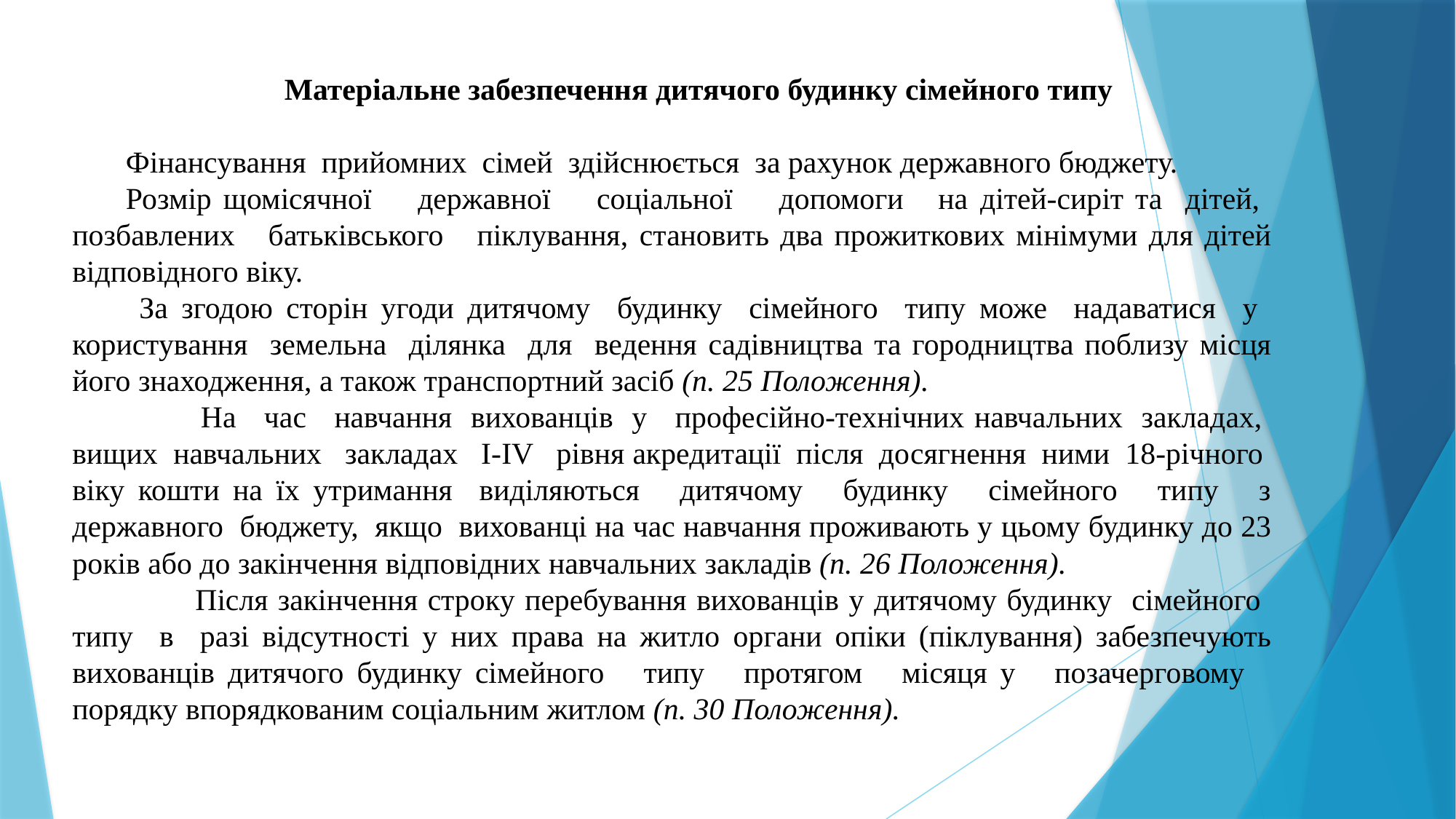

Матеріальне забезпечення дитячого будинку сімейного типу

Фінансування  прийомних  сімей  здійснюється  за рахунок державного бюджету.
Розмір щомісячної    державної    соціальної    допомоги   на дітей-сиріт та  дітей,  позбавлених   батьківського   піклування, становить два прожиткових мінімуми для дітей відповідного віку.
 За згодою сторін угоди дитячому  будинку  сімейного  типу може  надаватися  у  користування  земельна  ділянка  для  ведення садівництва та городництва поблизу місця його знаходження, а також транспортний засіб (п. 25 Положення).
        На   час   навчання  вихованців  у   професійно-технічних навчальних  закладах,  вищих  навчальних   закладах   I-IV   рівня акредитації  після  досягнення  ними  18-річного  віку кошти на їх утримання  виділяються   дитячому   будинку   сімейного   типу   з державного  бюджету,  якщо  вихованці на час навчання проживають у цьому будинку до 23 років або до закінчення відповідних навчальних закладів (п. 26 Положення).
       Після закінчення строку перебування вихованців у дитячому будинку  сімейного  типу  в  разі відсутності у них права на житло органи опіки (піклування) забезпечують вихованців дитячого будинку сімейного   типу   протягом   місяця у   позачерговому   порядку впорядкованим соціальним житлом (п. 30 Положення).